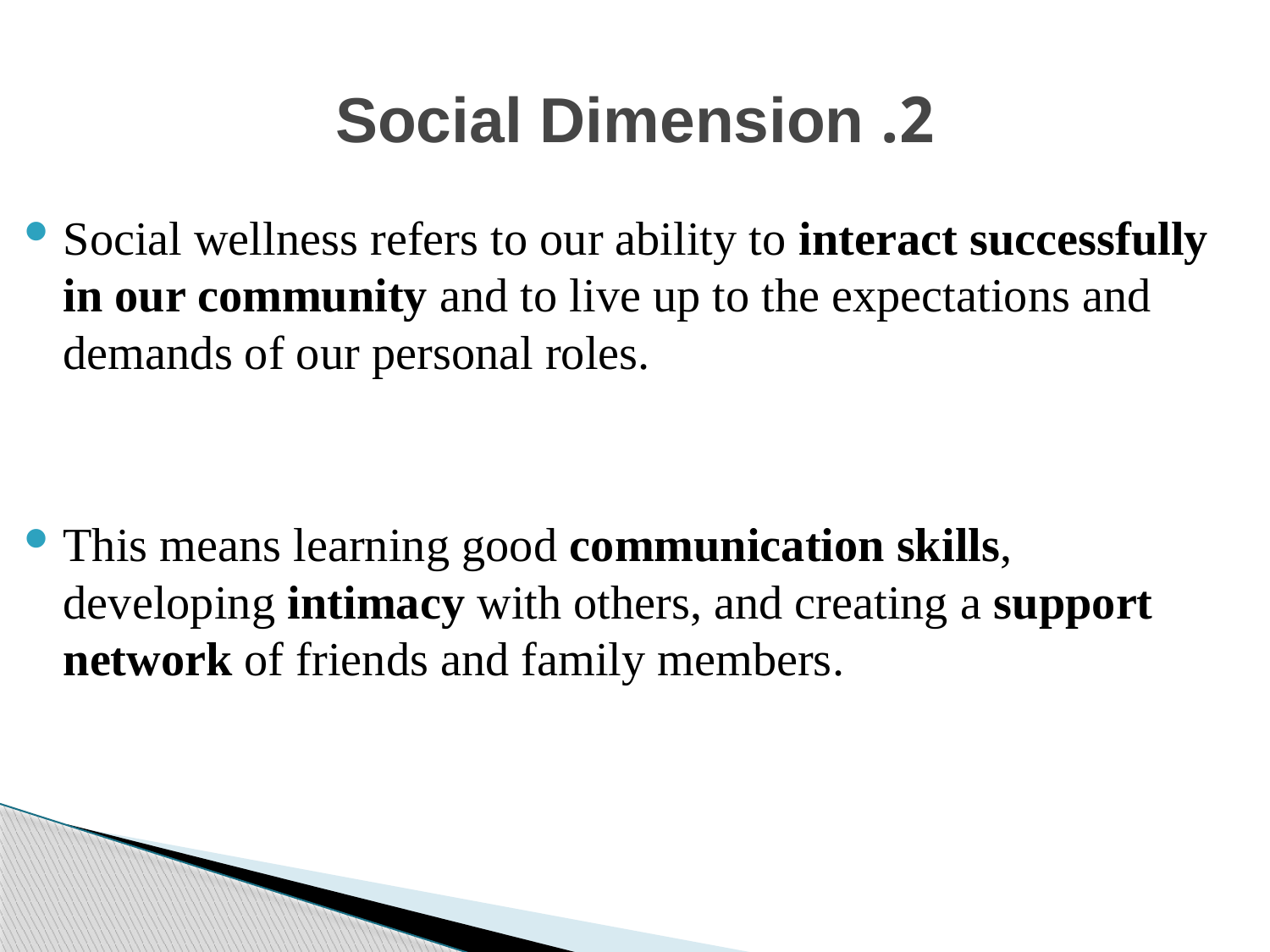

# 2. Social Dimension
Social wellness refers to our ability to interact successfully in our community and to live up to the expectations and demands of our personal roles.

This means learning good communication skills, developing intimacy with others, and creating a support network of friends and family members.